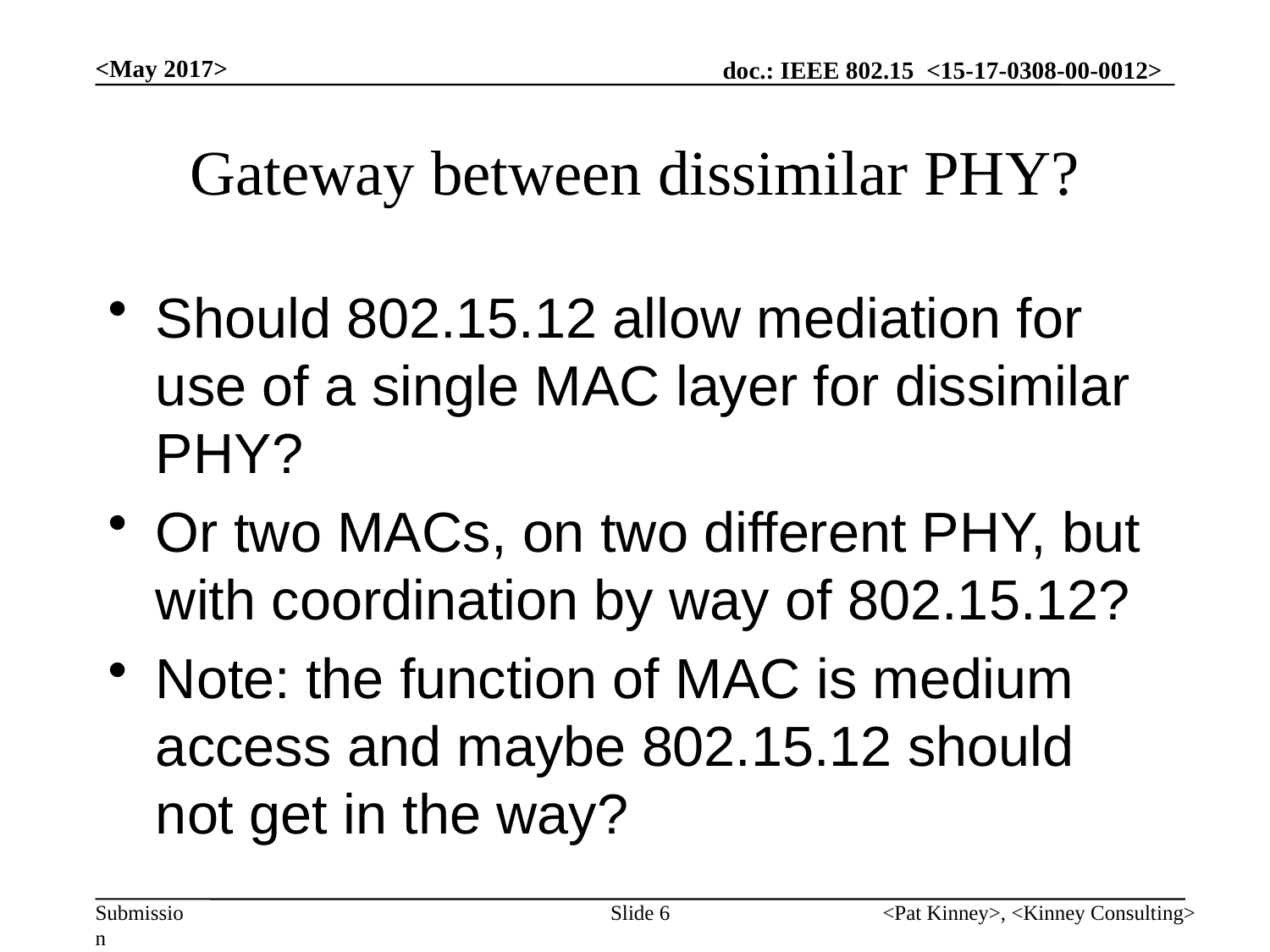

<May 2017>
# Gateway between dissimilar PHY?
Should 802.15.12 allow mediation for use of a single MAC layer for dissimilar PHY?
Or two MACs, on two different PHY, but with coordination by way of 802.15.12?
Note: the function of MAC is medium access and maybe 802.15.12 should not get in the way?
Slide 6
<Pat Kinney>, <Kinney Consulting>